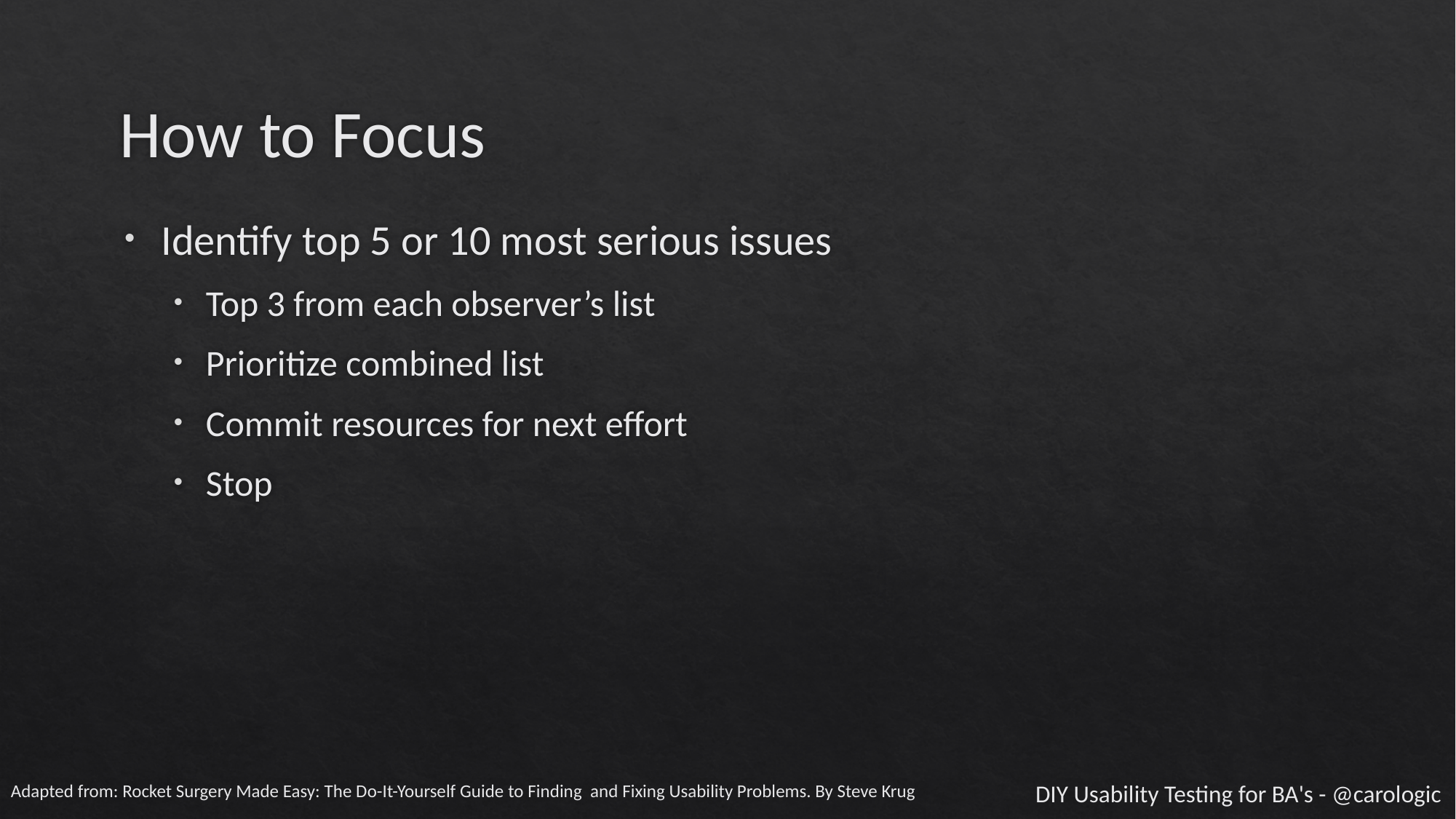

# How to Focus
Identify top 5 or 10 most serious issues
Top 3 from each observer’s list
Prioritize combined list
Commit resources for next effort
Stop

Adapted from: Rocket Surgery Made Easy: The Do-It-Yourself Guide to Finding  and Fixing Usability Problems. By Steve Krug